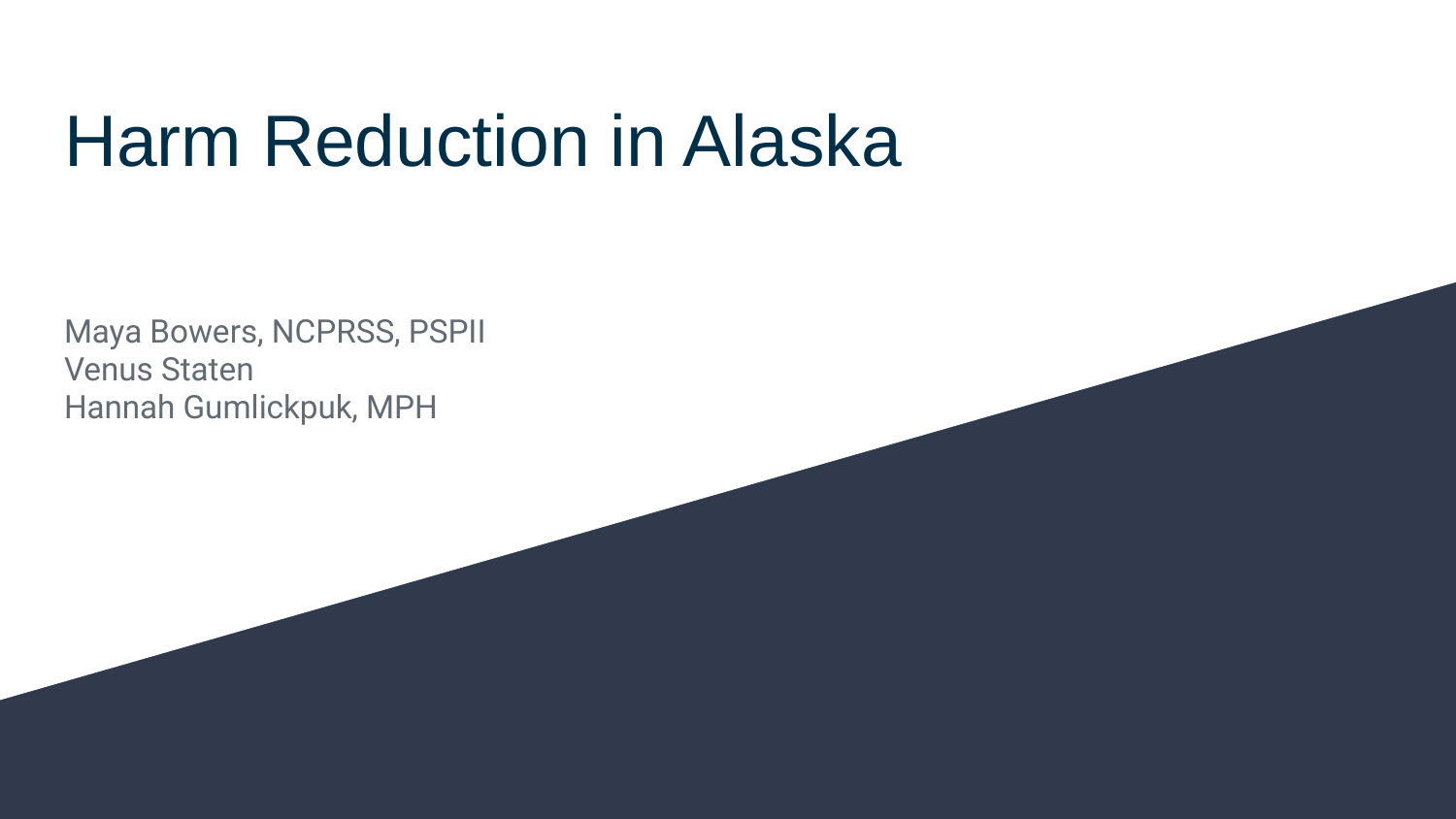

# Harm Reduction in Alaska
Maya Bowers, NCPRSS, PSPII
Venus Staten
Hannah Gumlickpuk, MPH